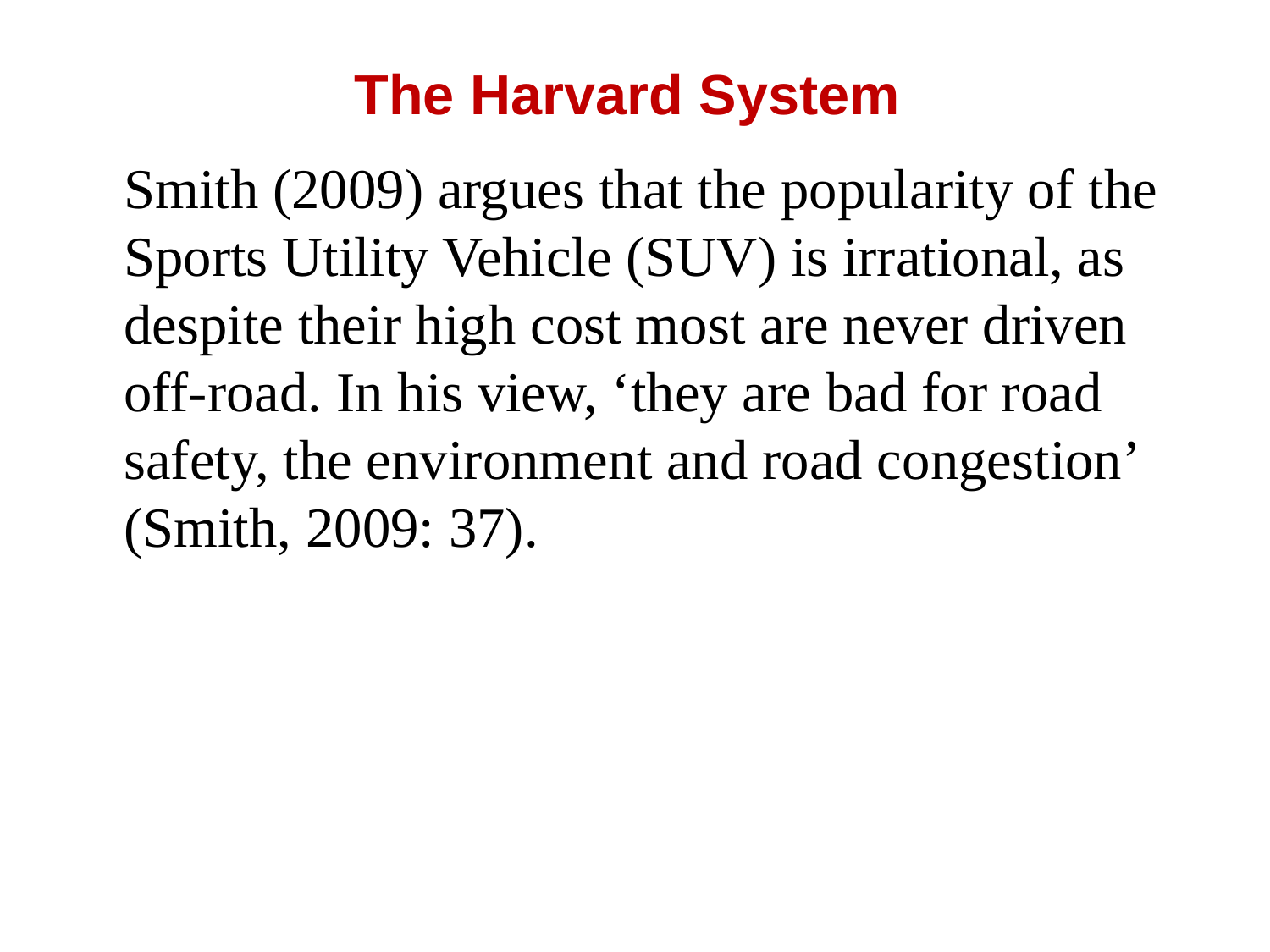

# The Harvard System
	Smith (2009) argues that the popularity of the Sports Utility Vehicle (SUV) is irrational, as despite their high cost most are never driven off-road. In his view, ‘they are bad for road safety, the environment and road congestion’ (Smith, 2009: 37).